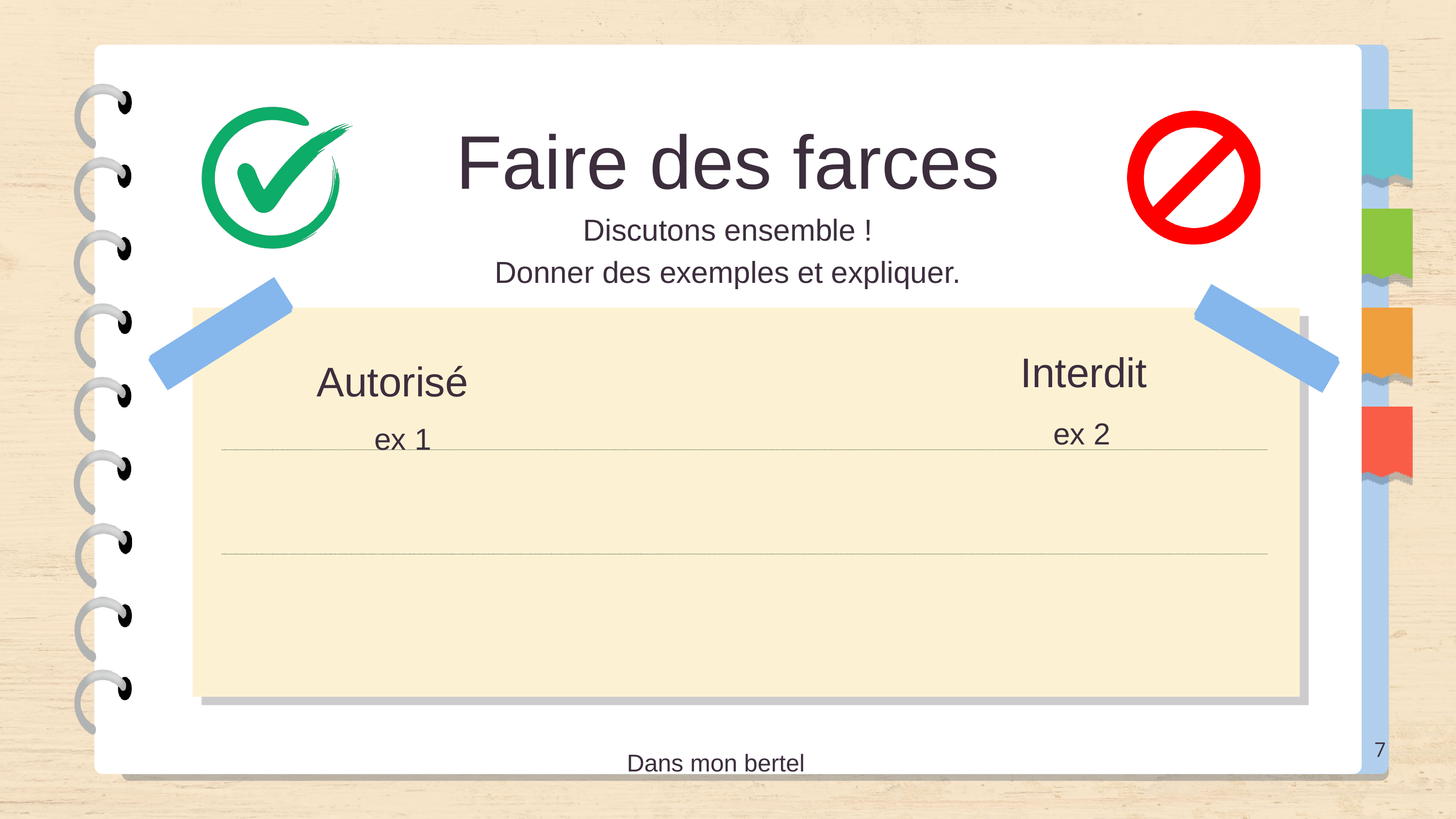

Faire des farces

Discutons ensemble !
Donner des exemples et expliquer.

Interdit
Autorisé

ex 2
ex 1

7
Dans mon bertel